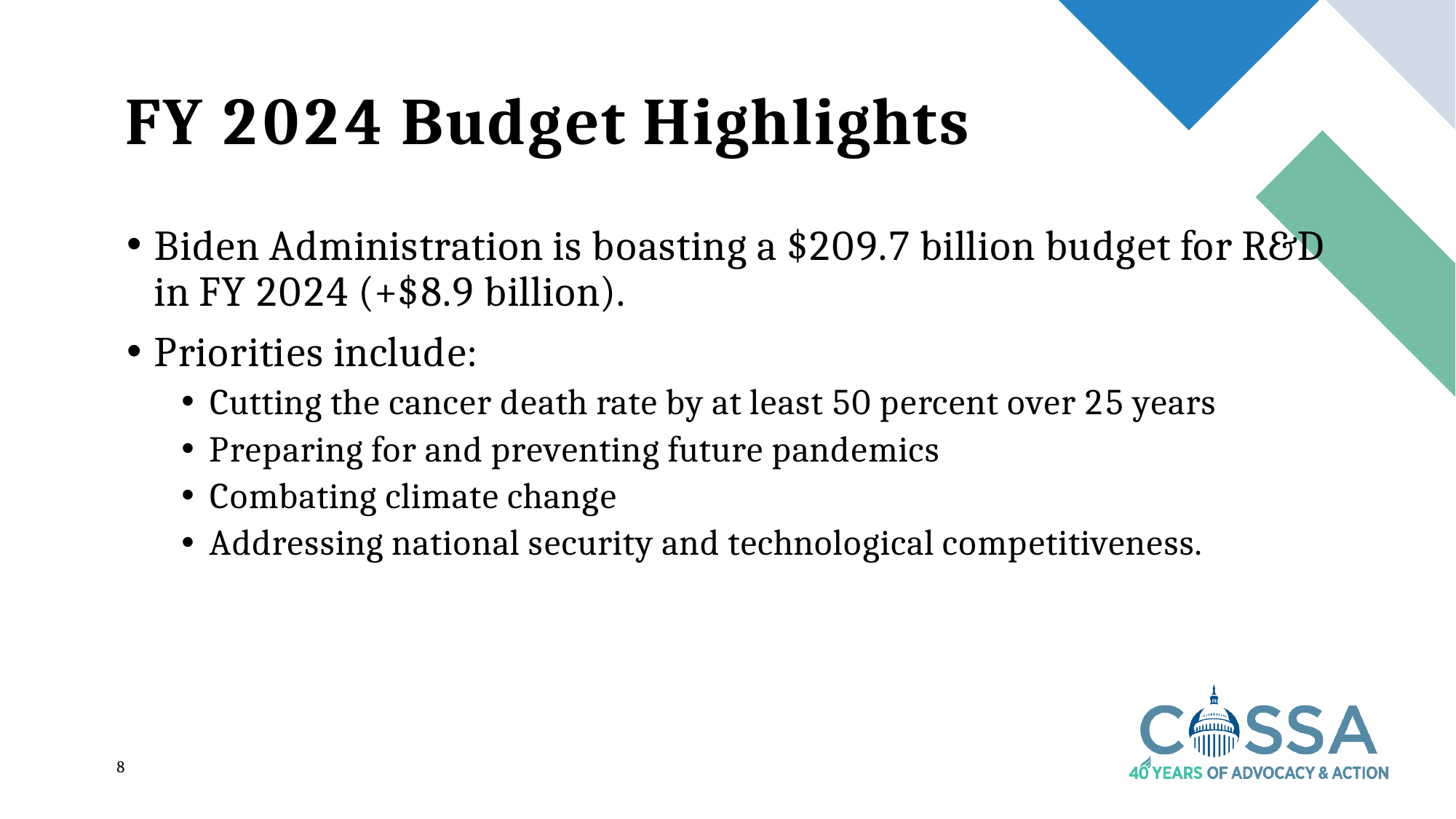

# FY 2024 Budget Highlights
Biden Administration is boasting a $209.7 billion budget for R&D in FY 2024 (+$8.9 billion).
Priorities include:
Cutting the cancer death rate by at least 50 percent over 25 years
Preparing for and preventing future pandemics
Combating climate change
Addressing national security and technological competitiveness.

8